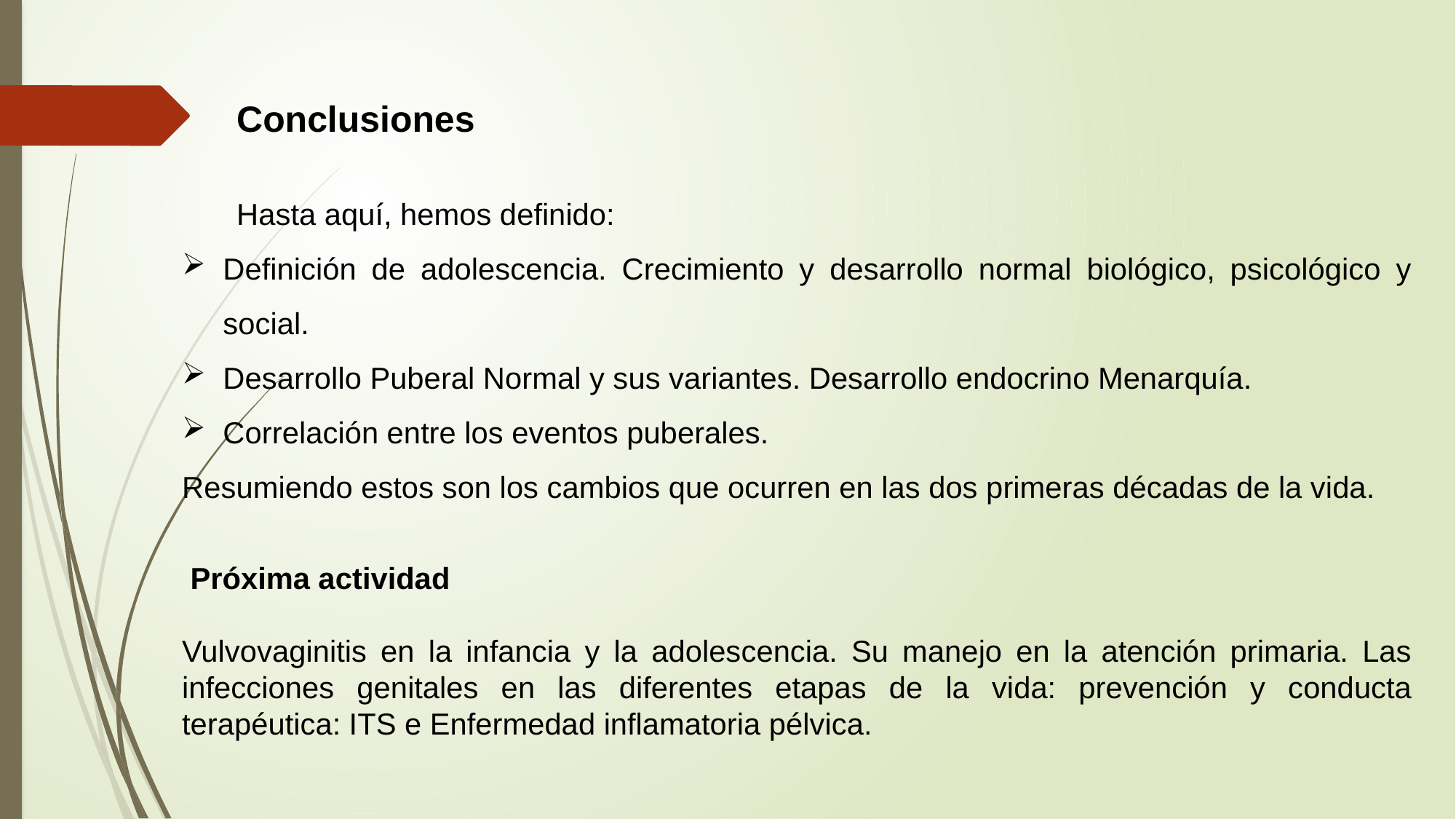

Conclusiones

Hasta aquí, hemos definido:
Definición de adolescencia. Crecimiento y desarrollo normal biológico, psicológico y social.
Desarrollo Puberal Normal y sus variantes. Desarrollo endocrino Menarquía.
Correlación entre los eventos puberales.
Resumiendo estos son los cambios que ocurren en las dos primeras décadas de la vida.

 Próxima actividad

Vulvovaginitis en la infancia y la adolescencia. Su manejo en la atención primaria. Las infecciones genitales en las diferentes etapas de la vida: prevención y conducta terapéutica: ITS e Enfermedad inflamatoria pélvica.